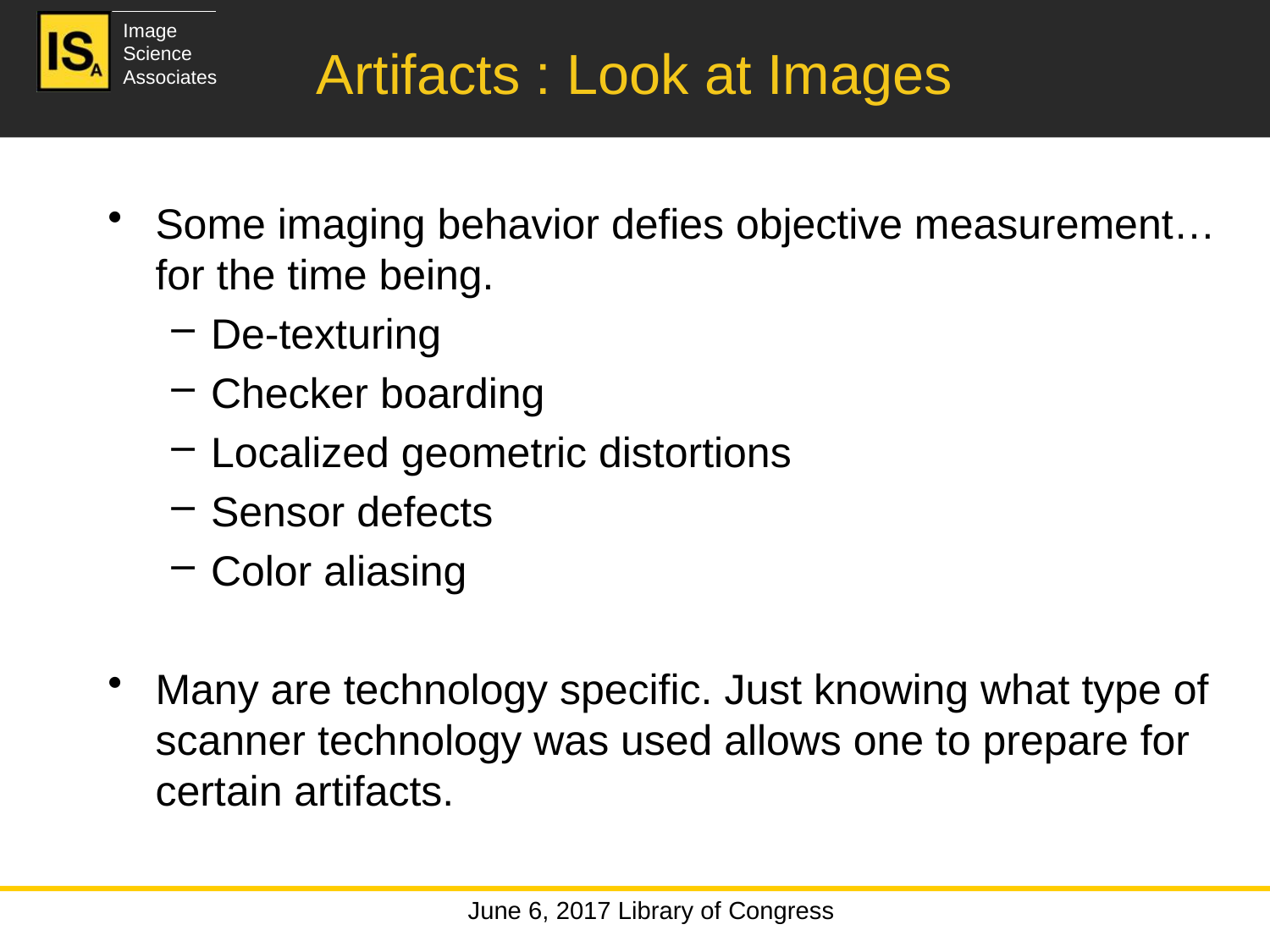

Artifacts : Look at Images
Some imaging behavior defies objective measurement…for the time being.
De-texturing
Checker boarding
Localized geometric distortions
Sensor defects
Color aliasing

Many are technology specific. Just knowing what type of scanner technology was used allows one to prepare for certain artifacts.
June 6, 2017 Library of Congress